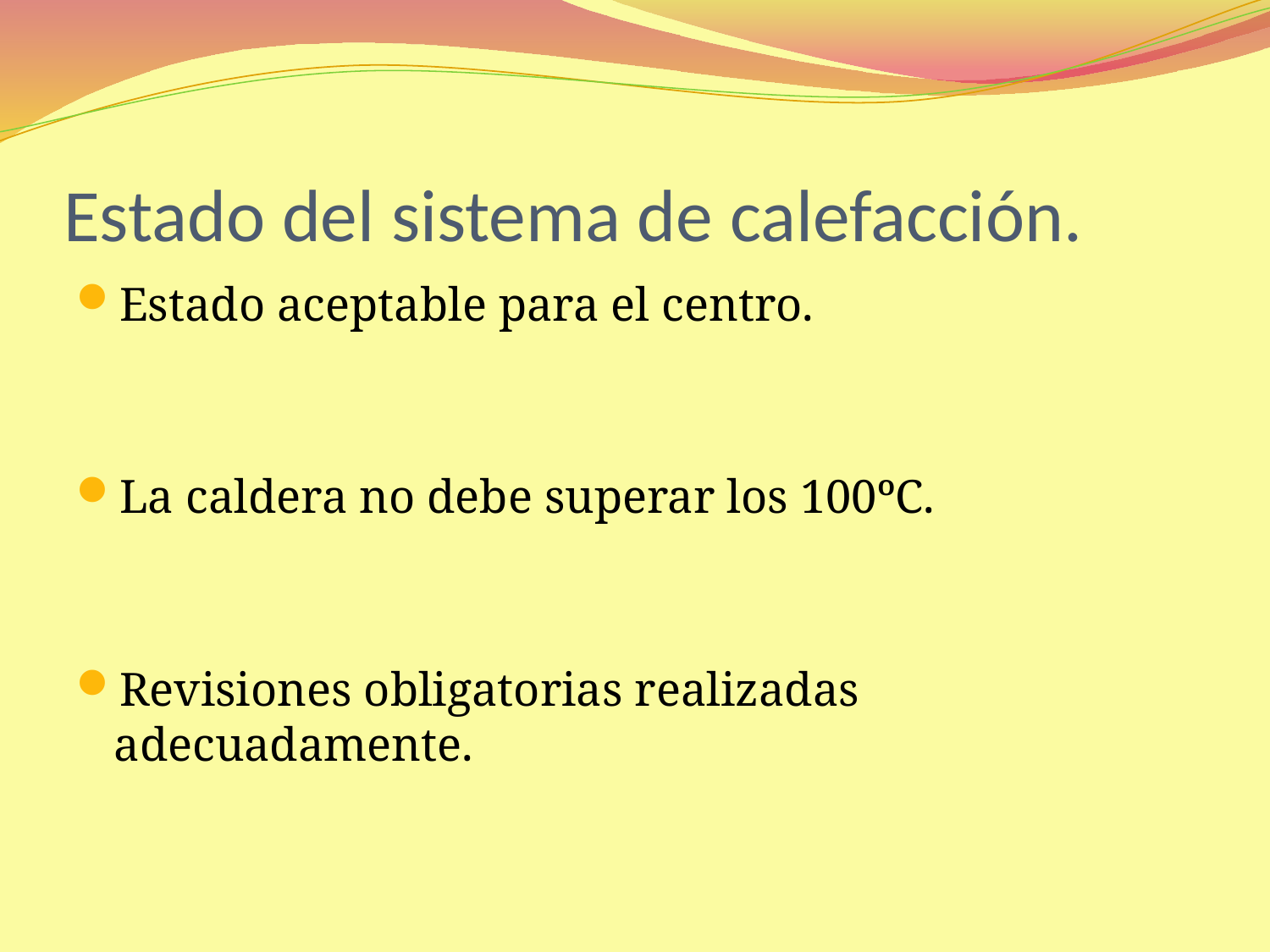

# Estado del sistema de calefacción.
Estado aceptable para el centro.

La caldera no debe superar los 100ºC.

Revisiones obligatorias realizadas adecuadamente.